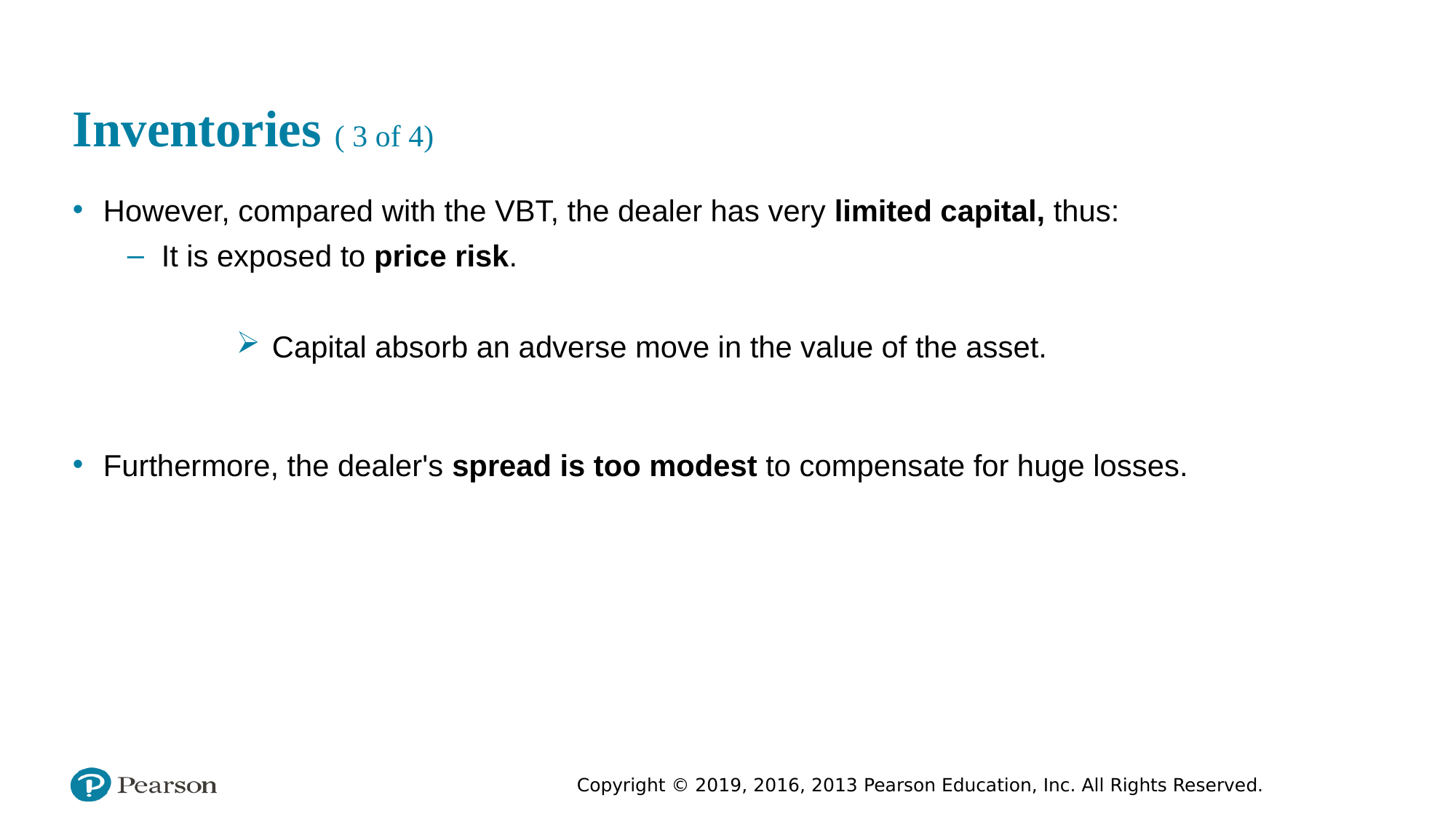

# Inventories ( 3 of 4)
However, compared with the VBT, the dealer has very limited capital, thus:
It is exposed to price risk.

 Capital absorb an adverse move in the value of the asset.

Furthermore, the dealer's spread is too modest to compensate for huge losses.